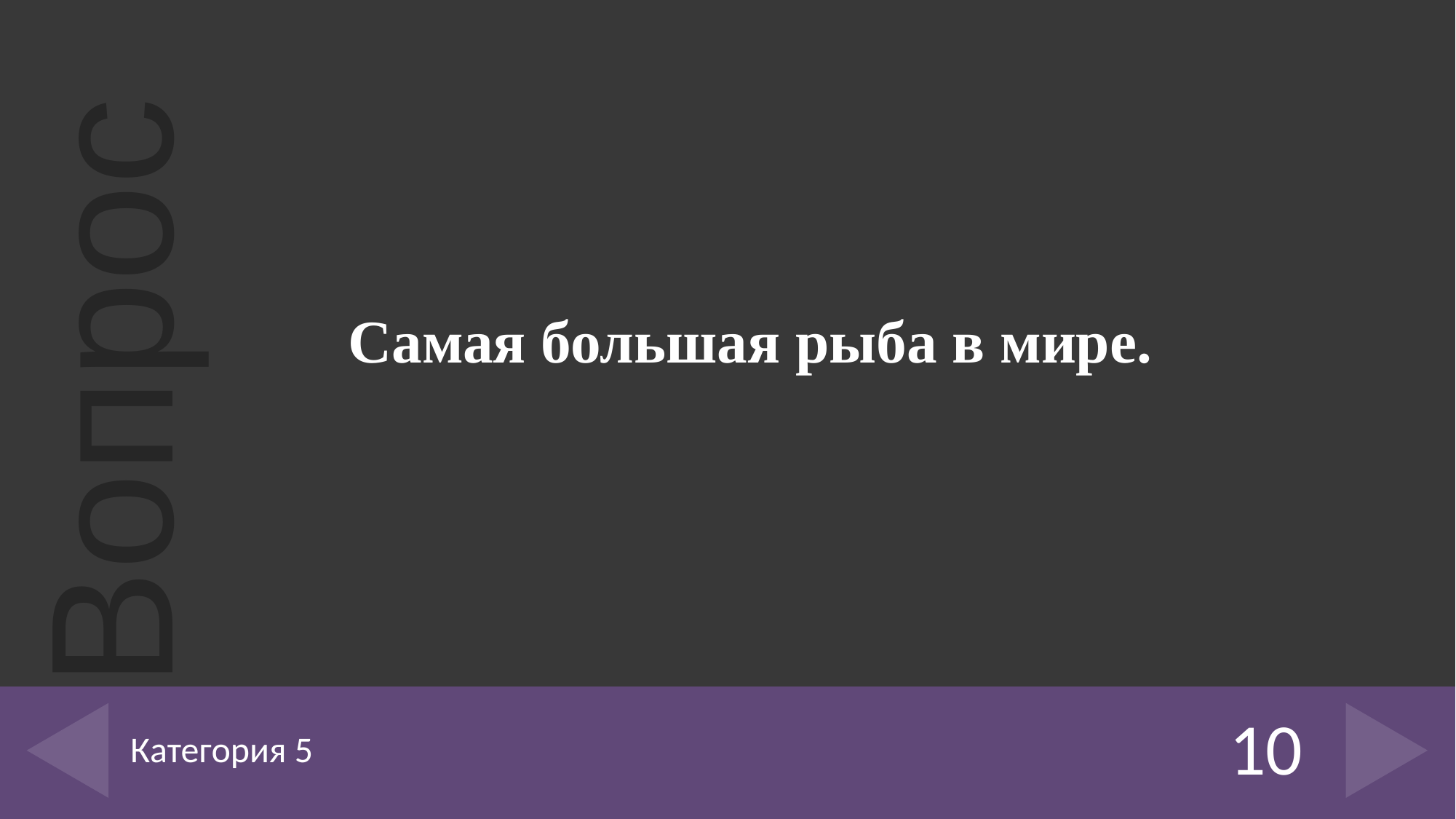

Самая большая рыба в мире.
# Категория 5
10